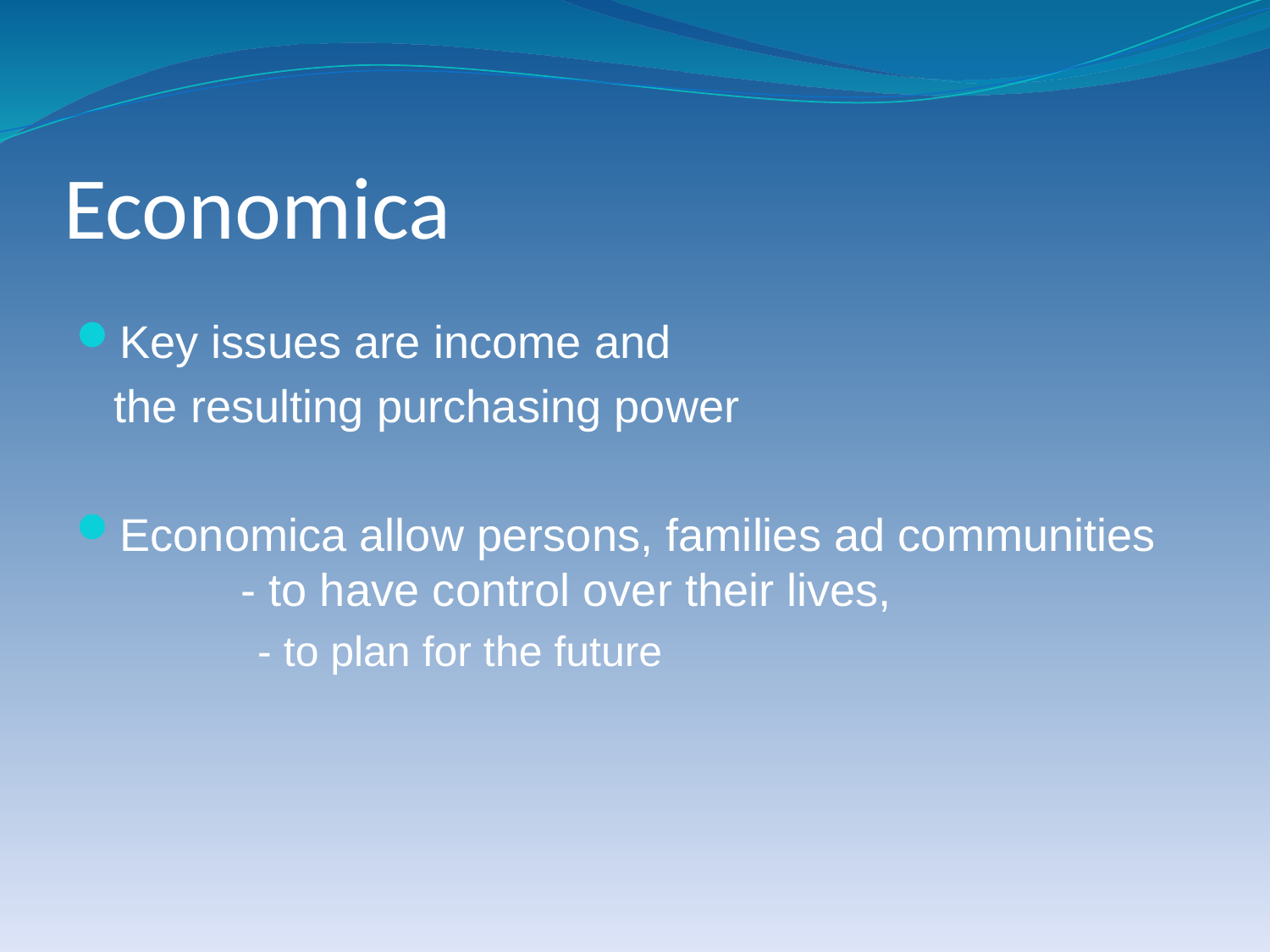

# Economica
Key issues are income and
   the resulting purchasing power

Economica allow persons, families ad communities 	- to have control over their lives,
	- to plan for the future